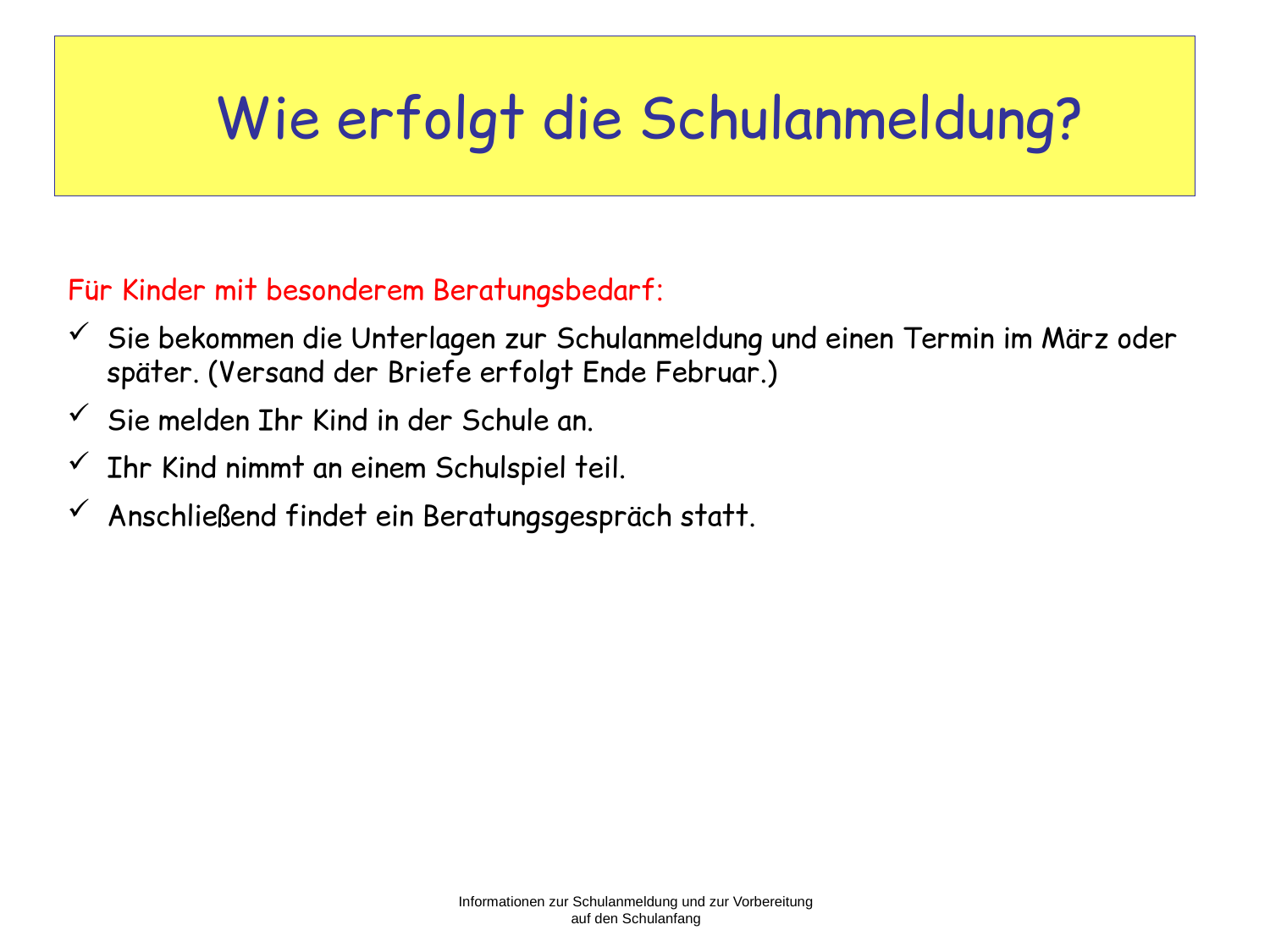

# Wie erfolgt die Schulanmeldung?
Für Kinder mit besonderem Beratungsbedarf:
Sie bekommen die Unterlagen zur Schulanmeldung und einen Termin im März oder später. (Versand der Briefe erfolgt Ende Februar.)
Sie melden Ihr Kind in der Schule an.
Ihr Kind nimmt an einem Schulspiel teil.
Anschließend findet ein Beratungsgespräch statt.
Informationen zur Schulanmeldung und zur Vorbereitung auf den Schulanfang